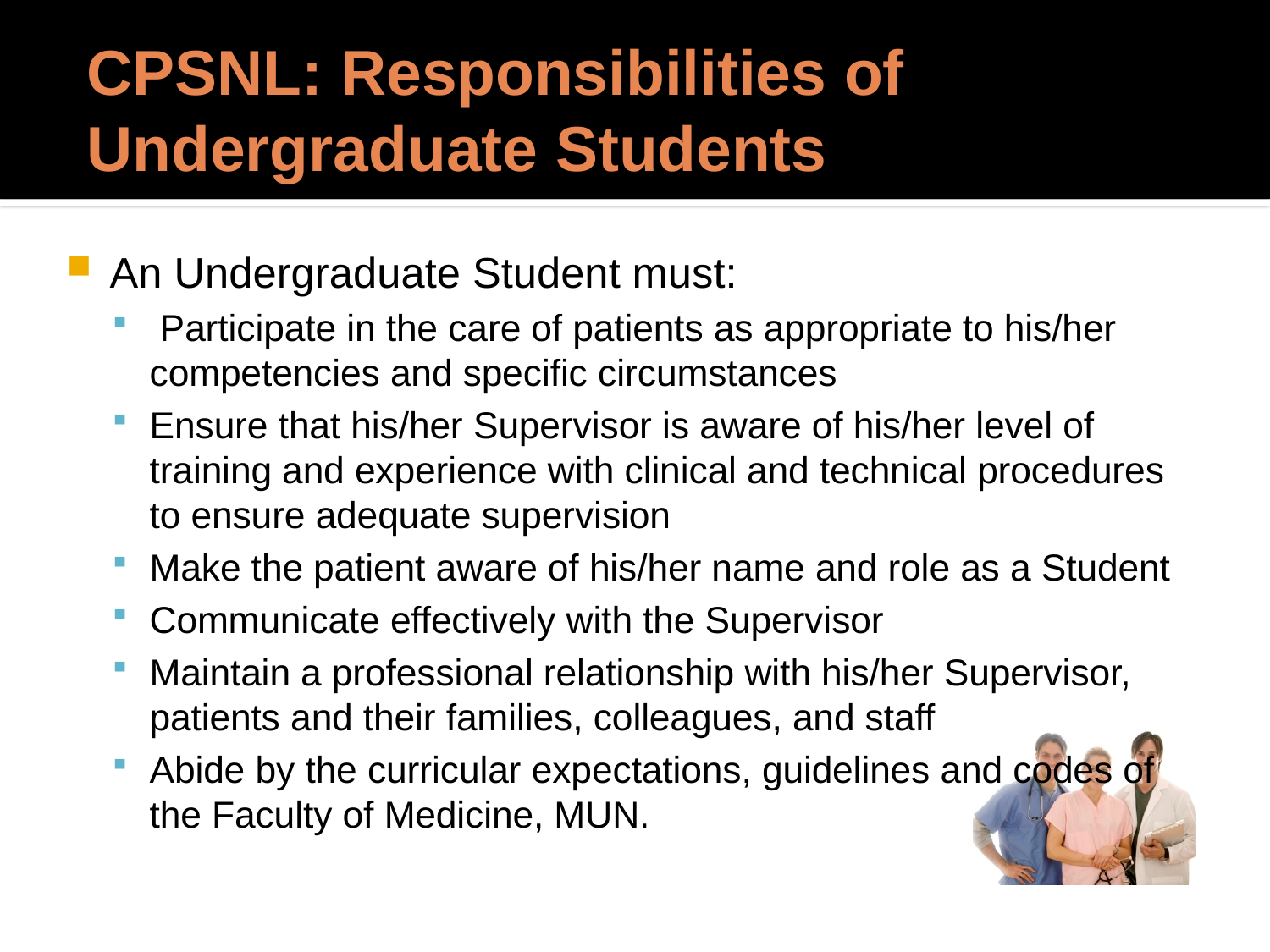

# CPSNL: Responsibilities of Undergraduate Students
An Undergraduate Student must:
 Participate in the care of patients as appropriate to his/her competencies and specific circumstances
Ensure that his/her Supervisor is aware of his/her level of training and experience with clinical and technical procedures to ensure adequate supervision
Make the patient aware of his/her name and role as a Student
Communicate effectively with the Supervisor
Maintain a professional relationship with his/her Supervisor, patients and their families, colleagues, and staff
Abide by the curricular expectations, guidelines and codes of the Faculty of Medicine, MUN.